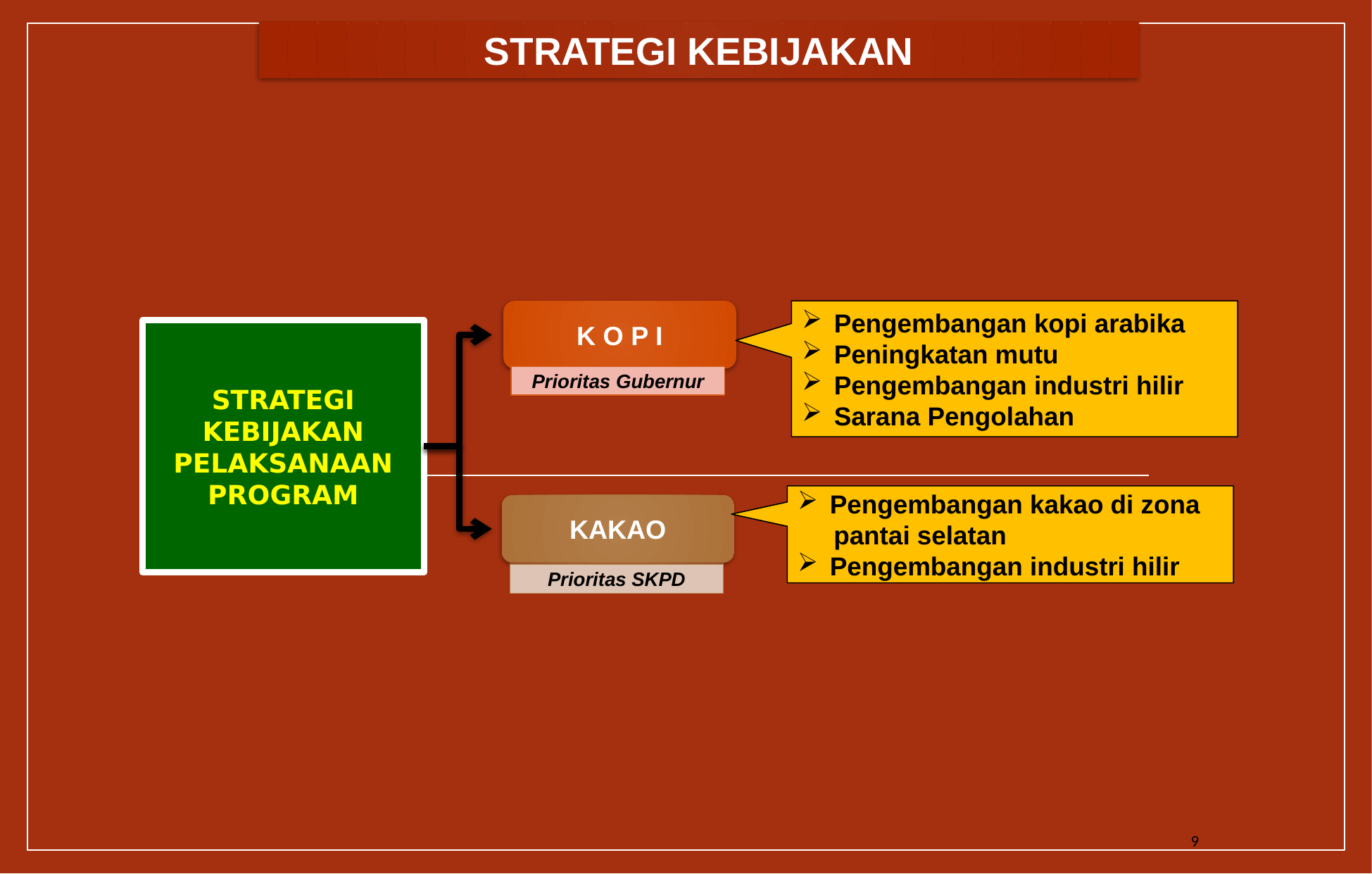

STRATEGI KEBIJAKAN
 Pengembangan kopi arabika
 Peningkatan mutu
 Pengembangan industri hilir
 Sarana Pengolahan
K O P I
 Pengembangan kakao di zona
     pantai selatan
 Pengembangan industri hilir
STRATEGI KEBIJAKAN PELAKSANAAN PROGRAM
Prioritas Gubernur
KAKAO
Prioritas SKPD
9